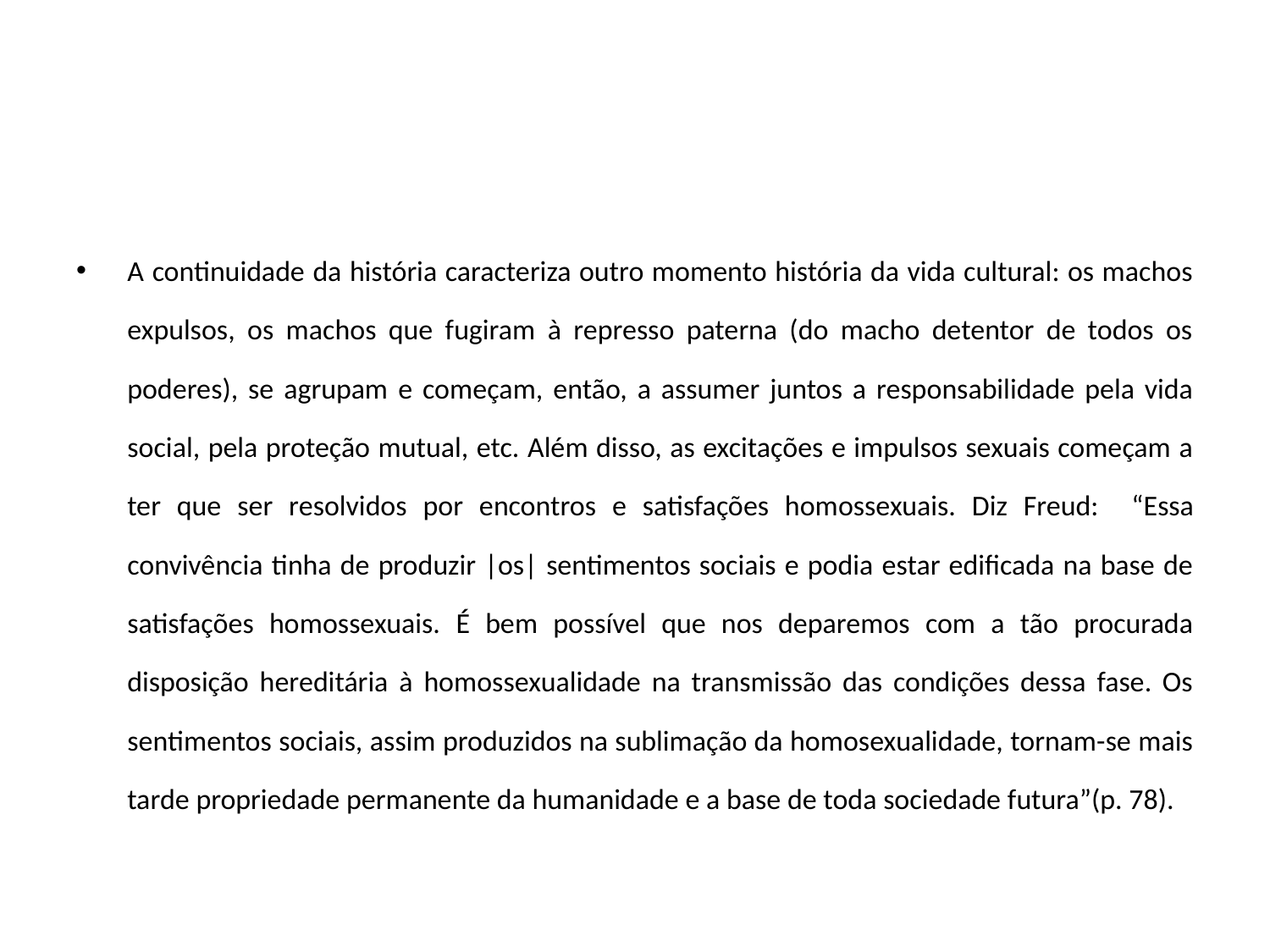

#
A continuidade da história caracteriza outro momento história da vida cultural: os machos expulsos, os machos que fugiram à represso paterna (do macho detentor de todos os poderes), se agrupam e começam, então, a assumer juntos a responsabilidade pela vida social, pela proteção mutual, etc. Além disso, as excitações e impulsos sexuais começam a ter que ser resolvidos por encontros e satisfações homossexuais. Diz Freud:  “Essa convivência tinha de produzir |os| sentimentos sociais e podia estar edificada na base de satisfações homossexuais. É bem possível que nos deparemos com a tão procurada disposição hereditária à homossexualidade na transmissão das condições dessa fase. Os sentimentos sociais, assim produzidos na sublimação da homosexualidade, tornam-se mais tarde propriedade permanente da humanidade e a base de toda sociedade futura”(p. 78).